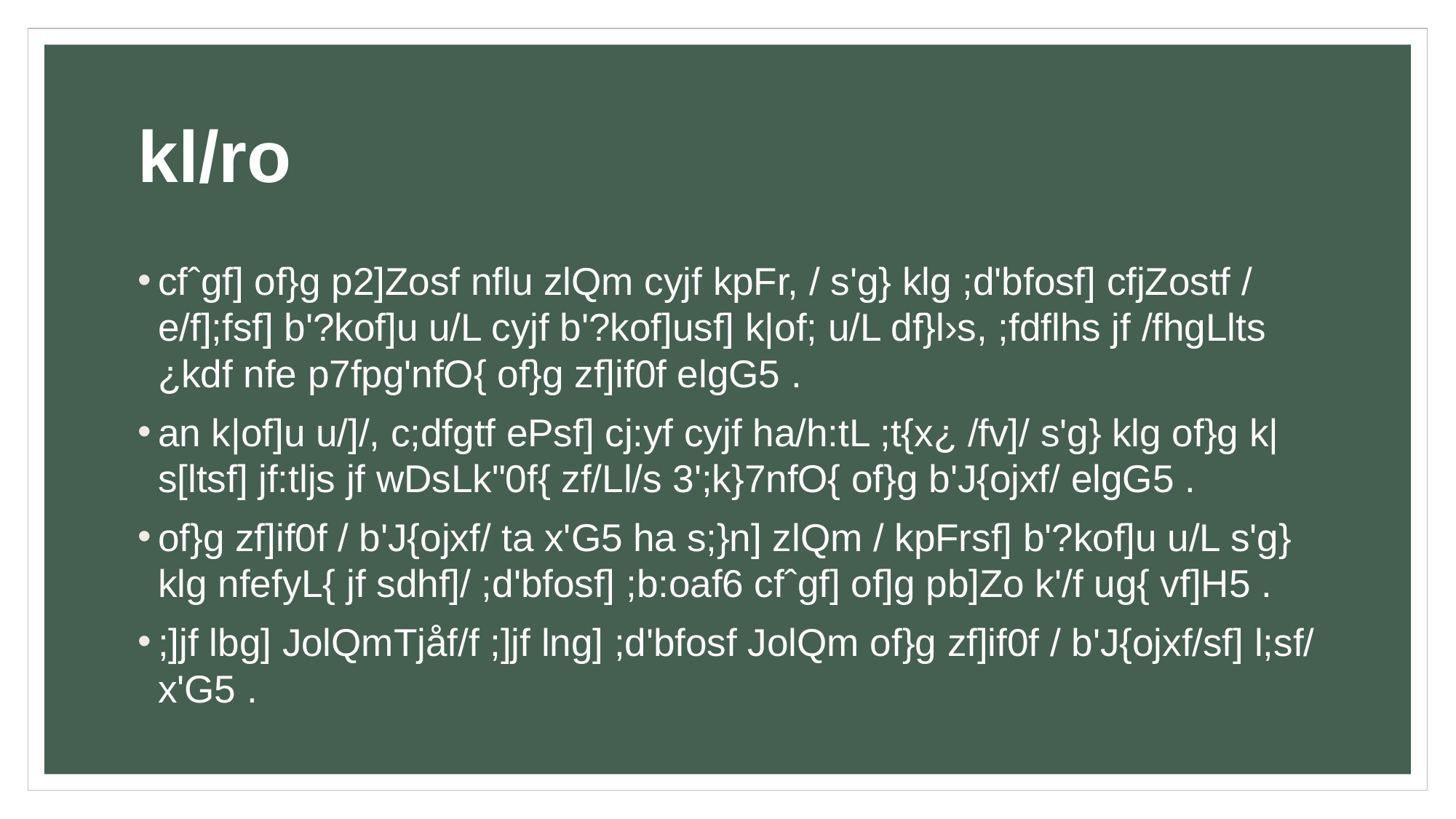

# kl/ro
cfˆgf] of}g p2]Zosf nflu zlQm cyjf kpFr, / s'g} klg ;d'bfosf] cfjZostf / e/f];fsf] b'?kof]u u/L cyjf b'?kof]usf] k|of; u/L df}l›s, ;fdflhs jf /fhgLlts ¿kdf nfe p7fpg'nfO{ of}g zf]if0f elgG5 .
an k|of]u u/]/, c;dfgtf ePsf] cj:yf cyjf ha/h:tL ;t{x¿ /fv]/ s'g} klg of}g k|s[ltsf] jf:tljs jf wDsLk"0f{ zf/Ll/s 3';k}7nfO{ of}g b'J{ojxf/ elgG5 .
of}g zf]if0f / b'J{ojxf/ ta x'G5 ha s;}n] zlQm / kpFrsf] b'?kof]u u/L s'g} klg nfefyL{ jf sdhf]/ ;d'bfosf] ;b:oaf6 cfˆgf] of]g pb]Zo k'/f ug{ vf]H5 .
;]jf lbg] JolQmTjåf/f ;]jf lng] ;d'bfosf JolQm of}g zf]if0f / b'J{ojxf/sf] l;sf/ x'G5 .